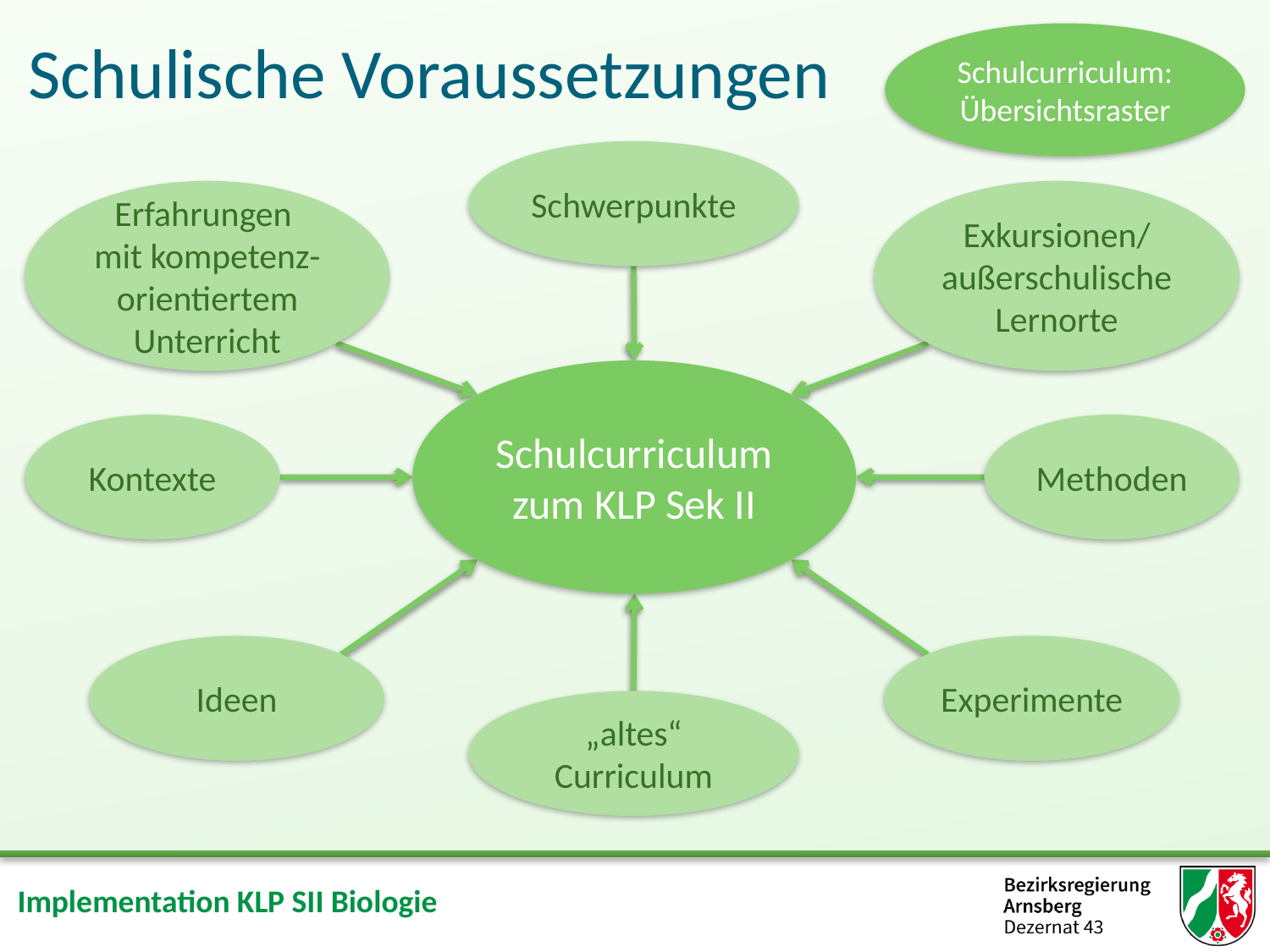

Schulische Voraussetzungen
Schulcurriculum: Übersichtsraster
Schwerpunkte
Erfahrungen
mit kompetenz-orientiertem Unterricht
Exkursionen/
außerschulische Lernorte
Schulcurriculum zum KLP Sek II
Kontexte
Methoden
Ideen
Experimente
„altes“ Curriculum